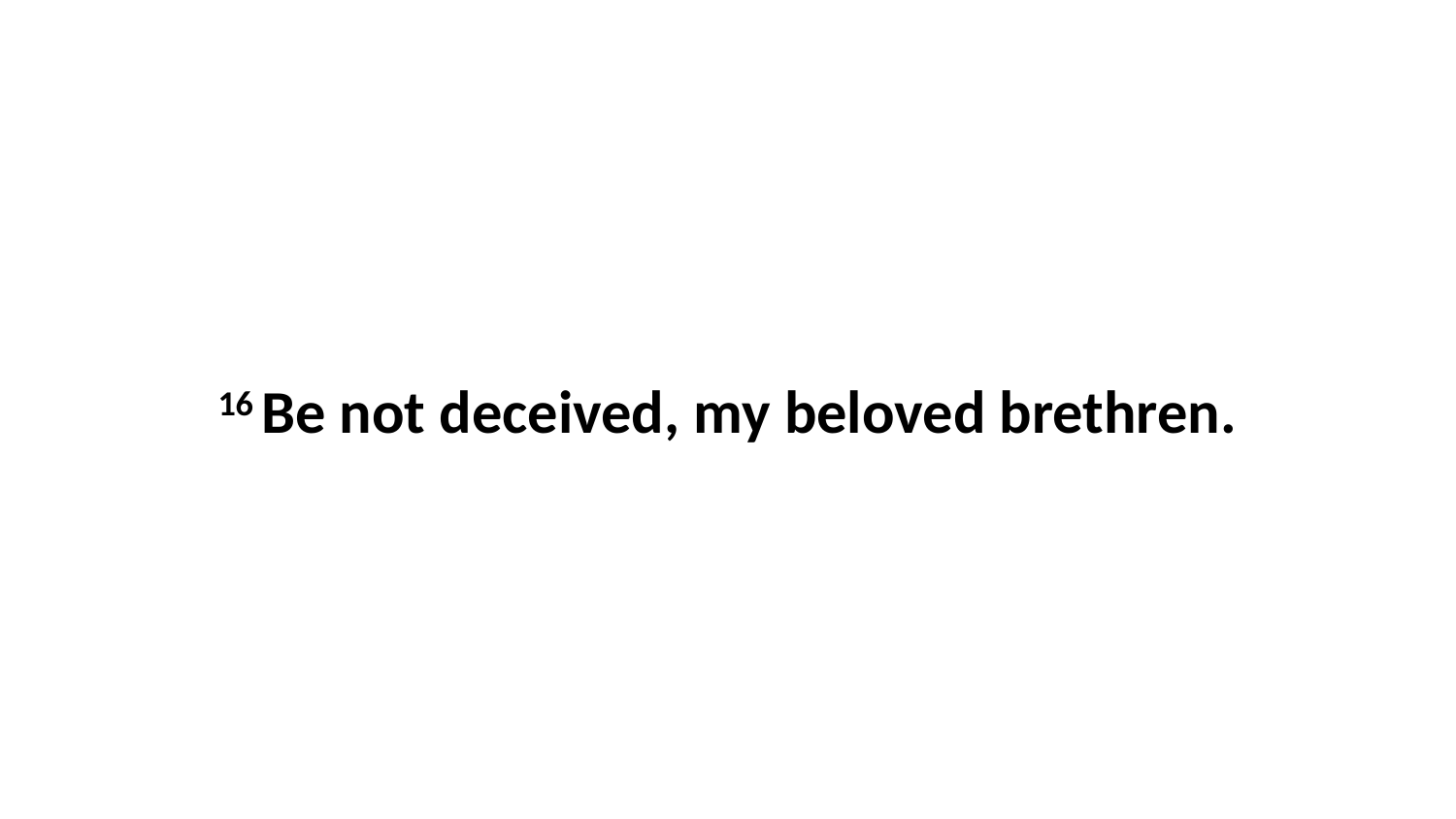

16 Be not deceived, my beloved brethren.